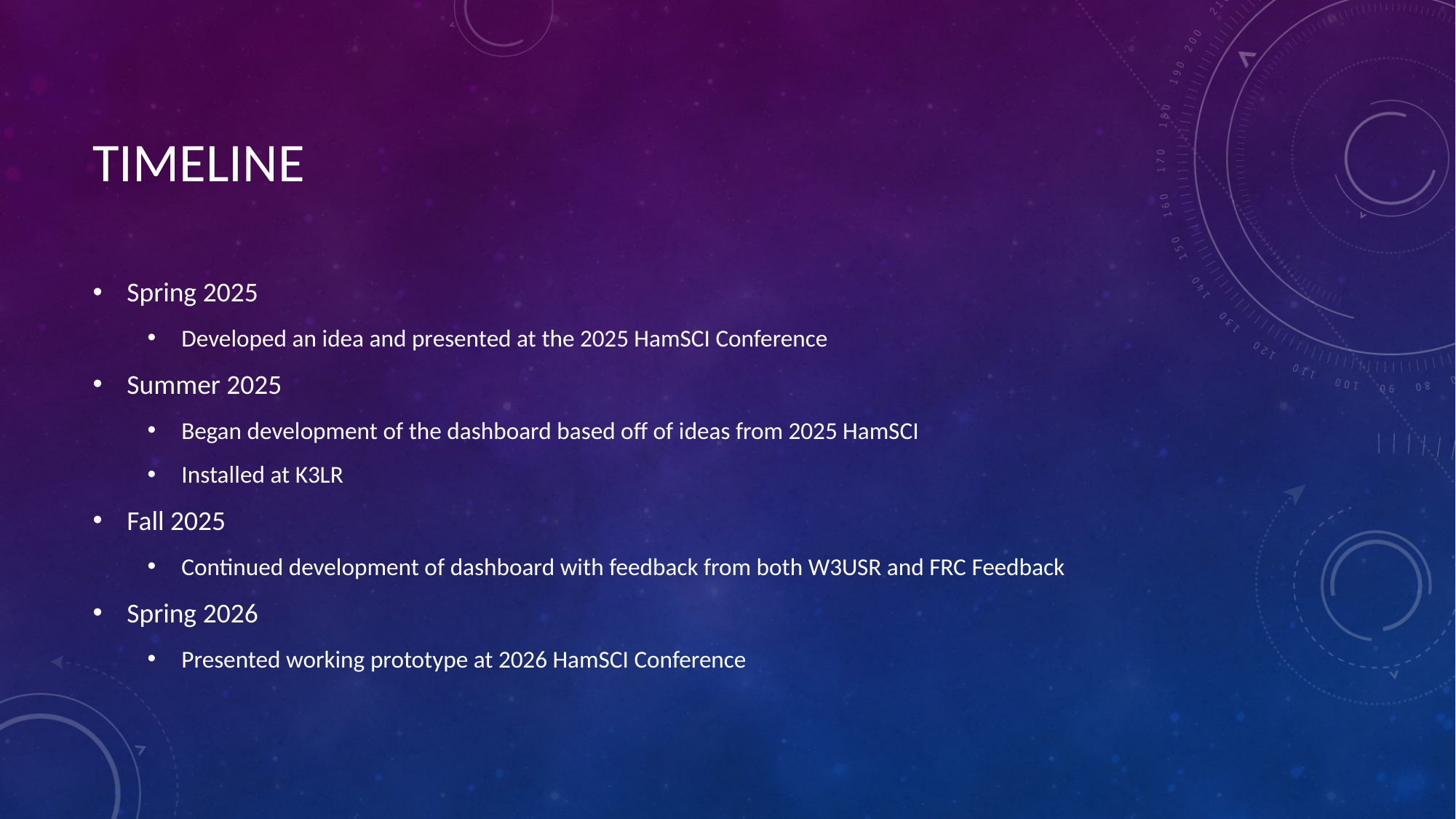

# Timeline
Spring 2025
Developed an idea and presented at the 2025 HamSCI Conference
Summer 2025
Began development of the dashboard based off of ideas from 2025 HamSCI
Installed at K3LR
Fall 2025
Continued development of dashboard with feedback from both W3USR and FRC Feedback
Spring 2026
Presented working prototype at 2026 HamSCI Conference